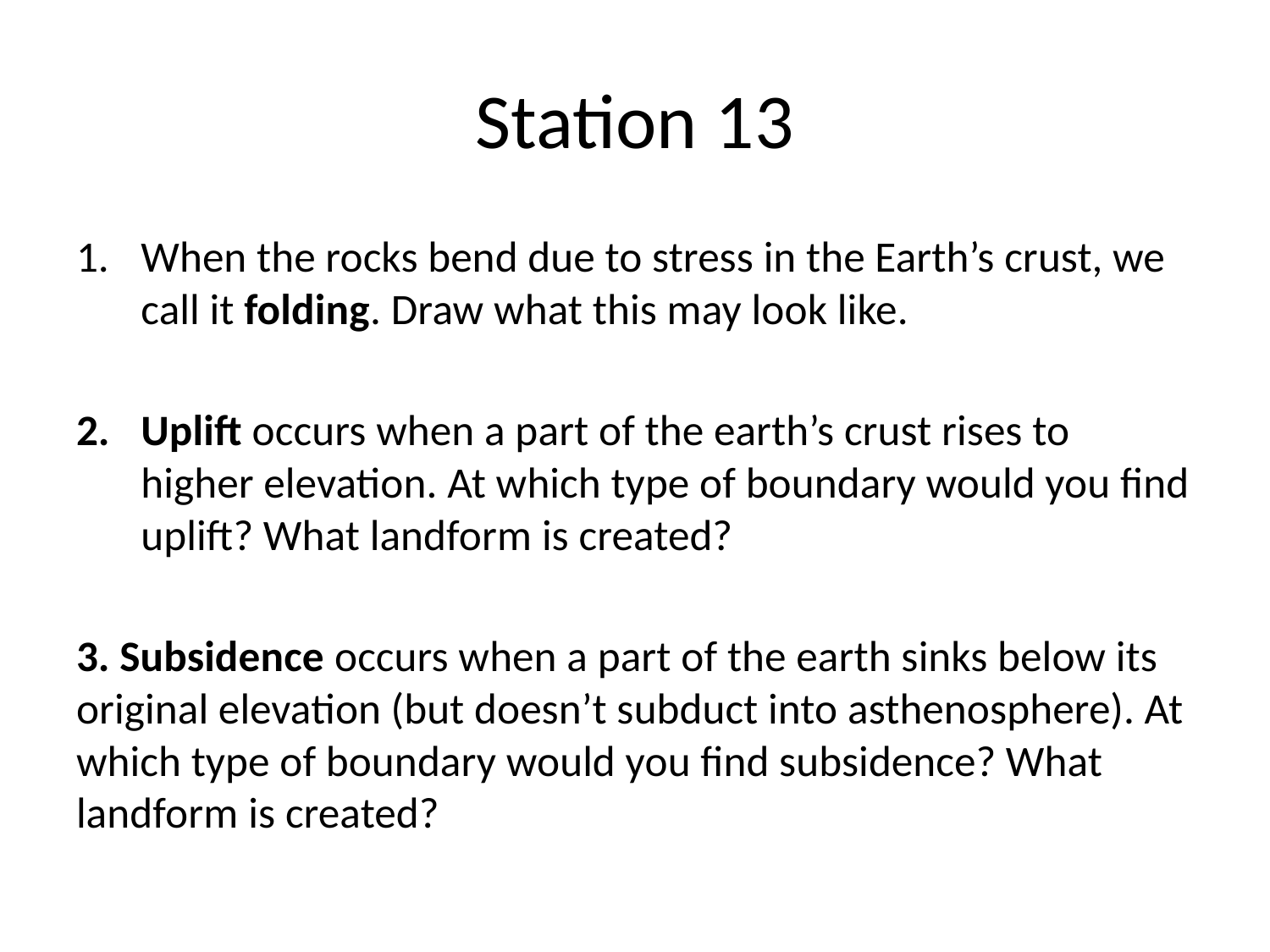

# Station 13
When the rocks bend due to stress in the Earth’s crust, we call it folding. Draw what this may look like.

Uplift occurs when a part of the earth’s crust rises to higher elevation. At which type of boundary would you find uplift? What landform is created?

3. Subsidence occurs when a part of the earth sinks below its original elevation (but doesn’t subduct into asthenosphere). At which type of boundary would you find subsidence? What landform is created?